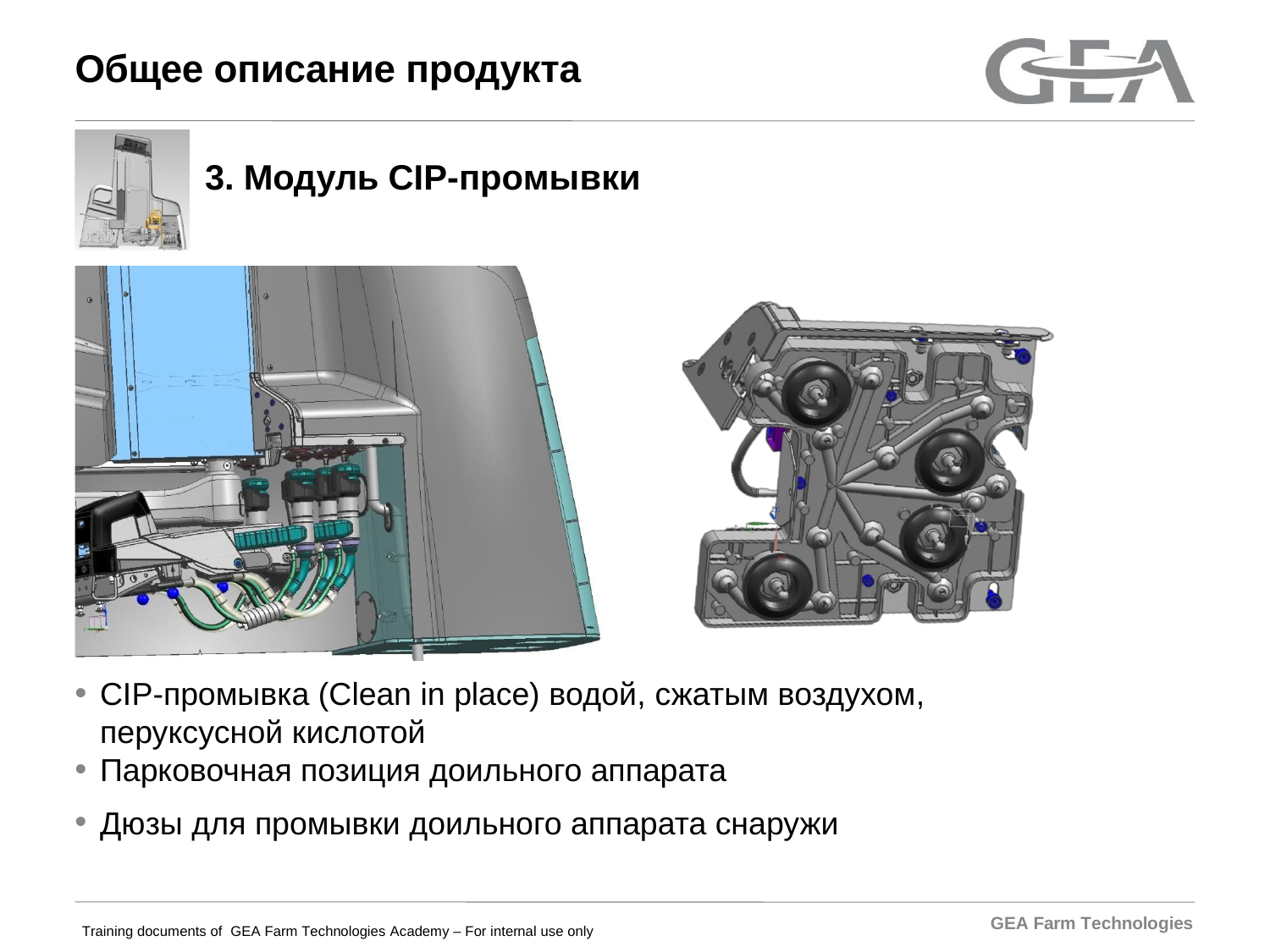

# Общее описание продукта

3. Модуль CIP-промывки

CIP-промывка (Clean in place) водой, сжатым воздухом, перуксусной кислотой
Парковочная позиция доильного аппарата

Дюзы для промывки доильного аппарата снаружи

GEA Farm Technologies
Training documents of  GEA Farm Technologies Academy – For internal use only